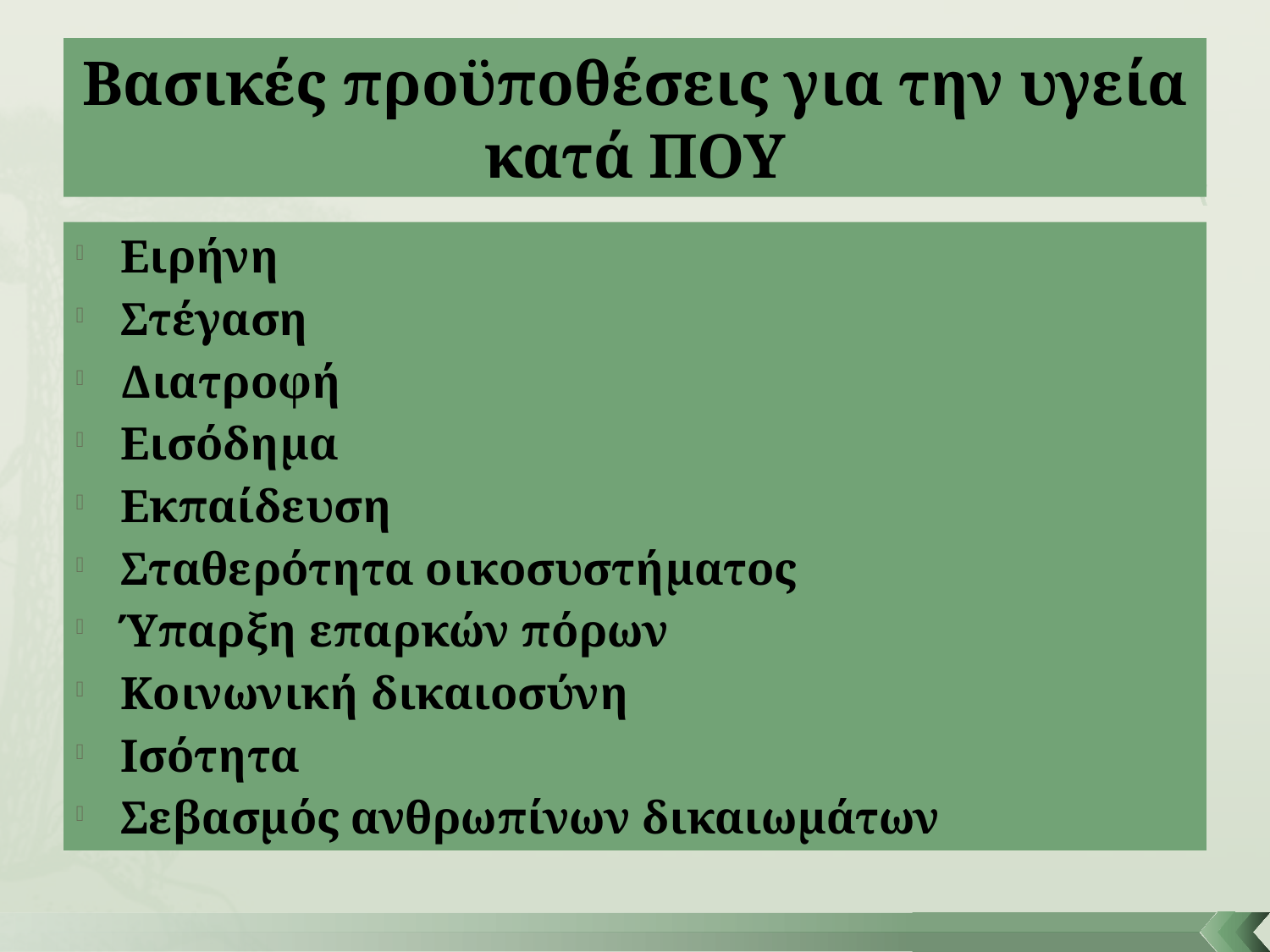

# Βασικές προϋποθέσεις για την υγεία κατά ΠΟΥ
Ειρήνη
Στέγαση
Διατροφή
Εισόδημα
Εκπαίδευση
Σταθερότητα οικοσυστήματος
Ύπαρξη επαρκών πόρων
Κοινωνική δικαιοσύνη
Ισότητα
Σεβασμός ανθρωπίνων δικαιωμάτων